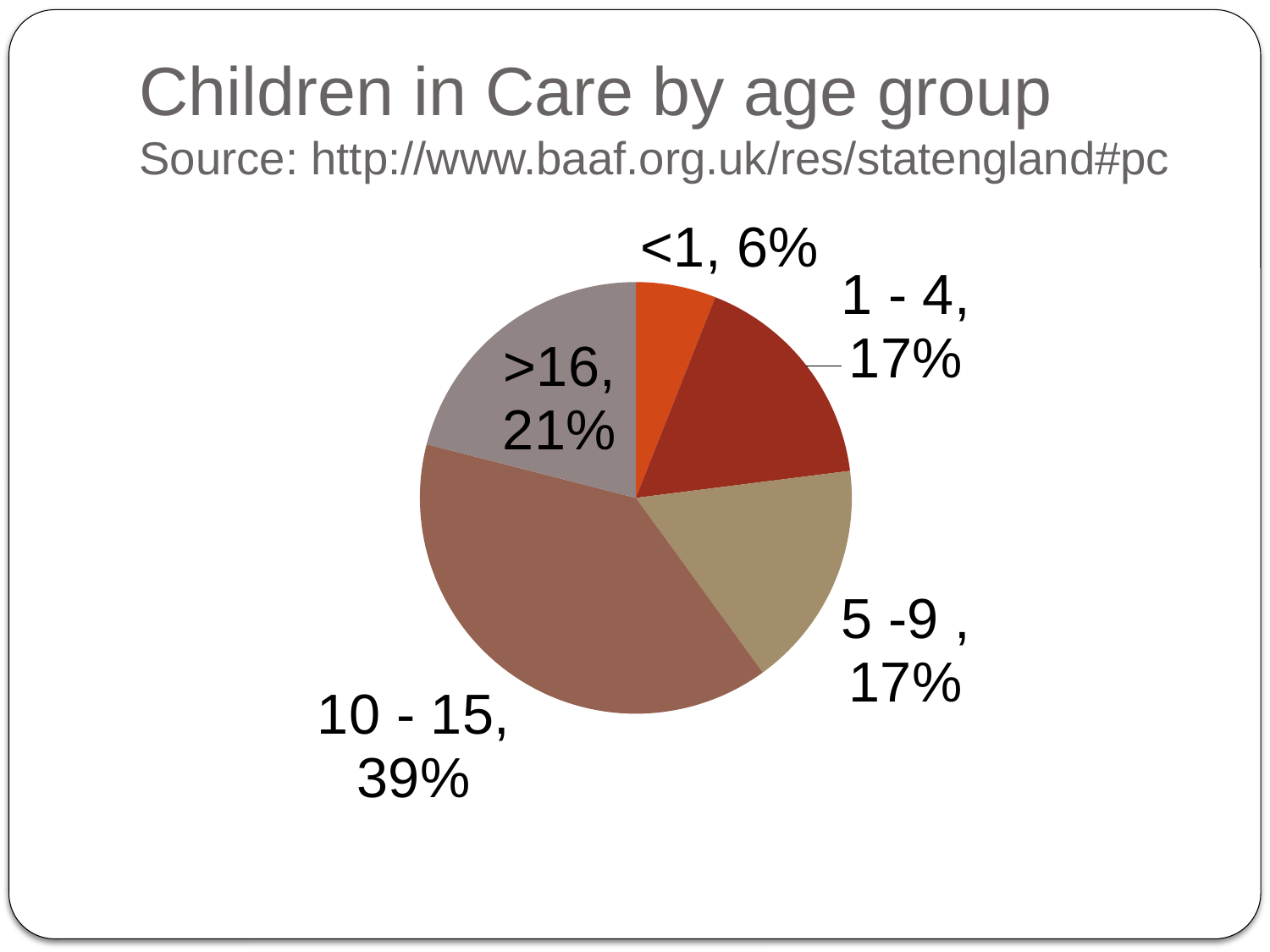

# Children in Care by age group Source: http://www.baaf.org.uk/res/statengland#pc

### Chart

| Category | Amount |
|---|---|
| <1 | 6.0 |
| 1 - 4 | 17.0 |
| 5 -9  | 17.0 |
| 10 - 15 | 39.0 |
| >16 | 21.0 |